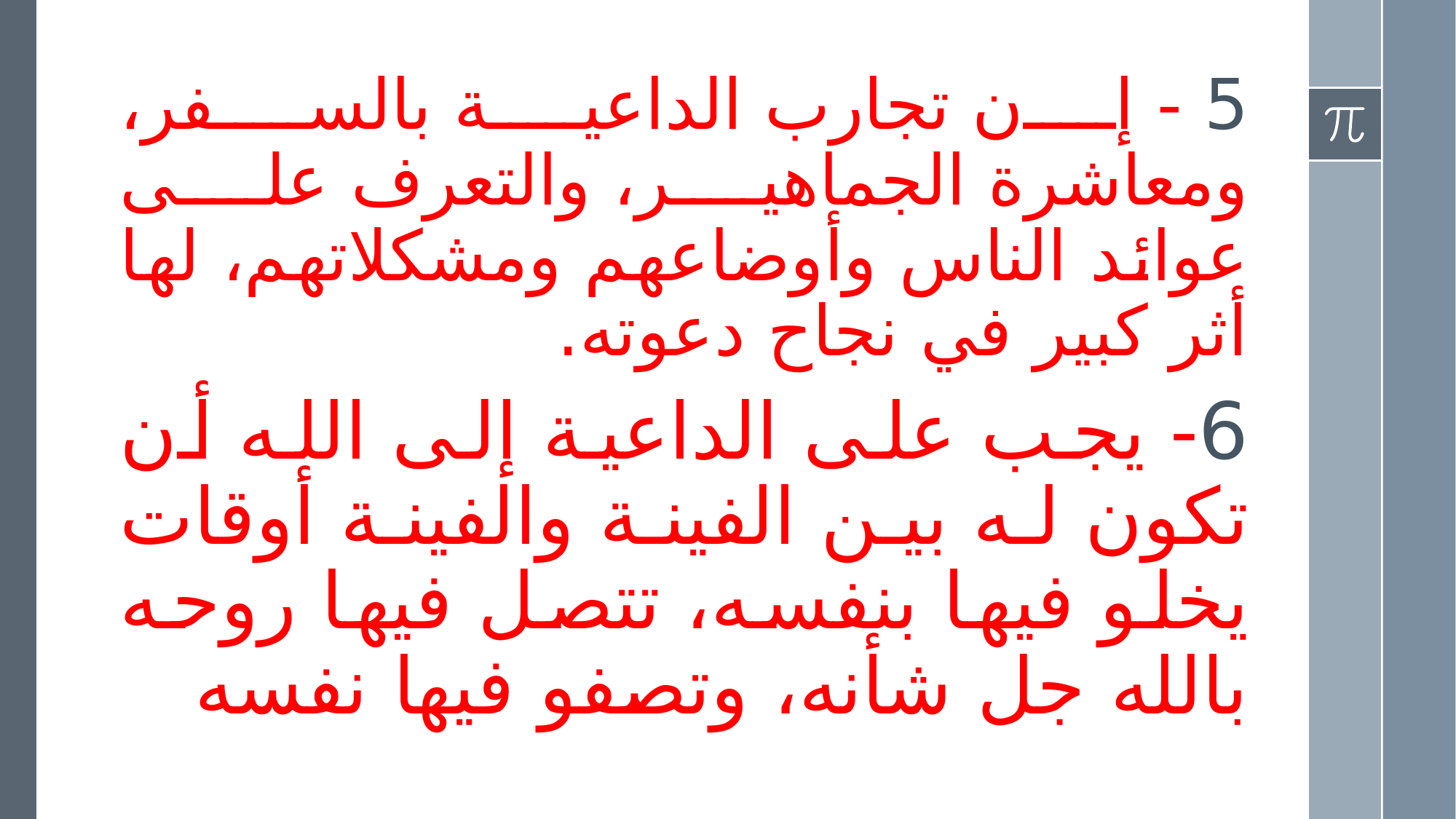

5 - إن تجارب الداعية بالسفر، ومعاشرة الجماهير، والتعرف على عوائد الناس وأوضاعهم ومشكلاتهم، لها أثر كبير في نجاح دعوته.
6- يجب على الداعية إلى الله أن تكون له بين الفينة والفينة أوقات يخلو فيها بنفسه، تتصل فيها روحه بالله جل شأنه، وتصفو فيها نفسه